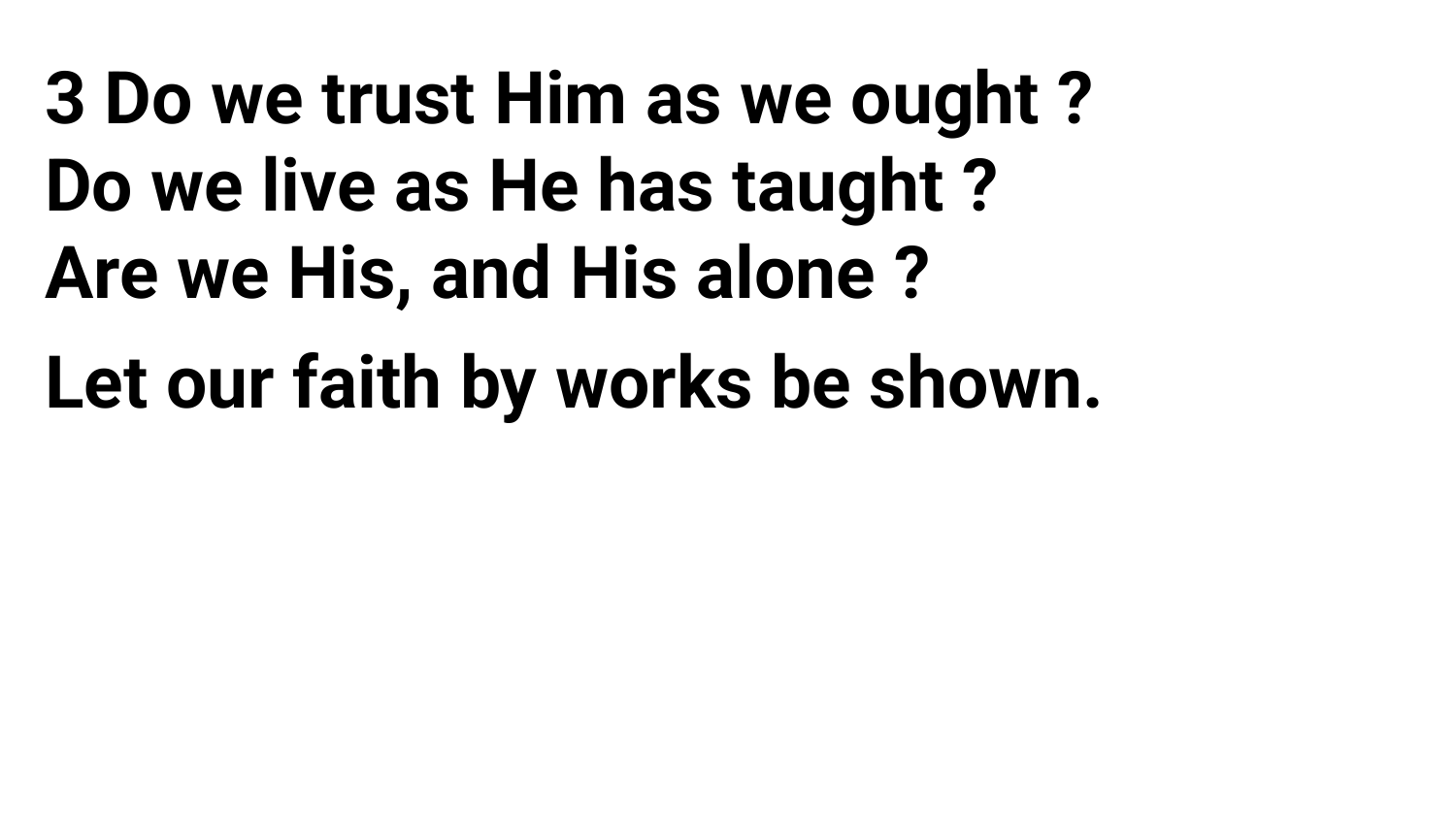

3 Do we trust Him as we ought ?
Do we live as He has taught ?
Are we His, and His alone ?
Let our faith by works be shown.